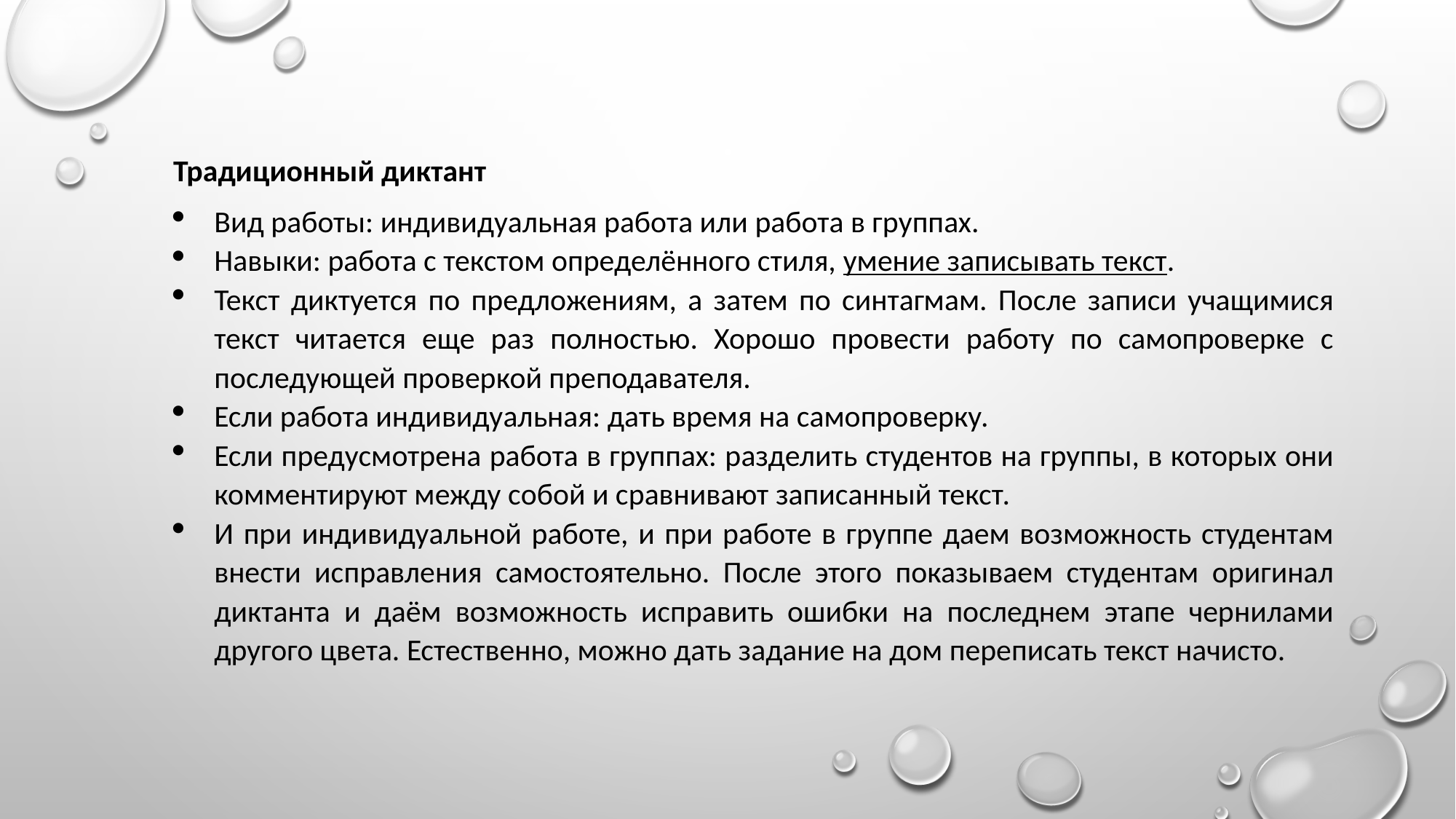

Традиционный диктант
Вид работы: индивидуальная работа или работа в группах.
Навыки: работа с текстом определённого стиля, умение записывать текст.
Текст диктуется по предложениям, а затем по синтагмам. После записи учащимися текст читается еще раз полностью. Хорошо провести работу по самопроверке с последующей проверкой преподавателя.
Если работа индивидуальная: дать время на самопроверку.
Если предусмотрена работа в группах: разделить студентов на группы, в которых они комментируют между собой и сравнивают записанный текст.
И при индивидуальной работе, и при работе в группе даем возможность студентам внести исправления самостоятельно. После этого показываем студентам оригинал диктанта и даём возможность исправить ошибки на последнем этапе чернилами другого цвета. Естественно, можно дать задание на дом переписать текст начисто.